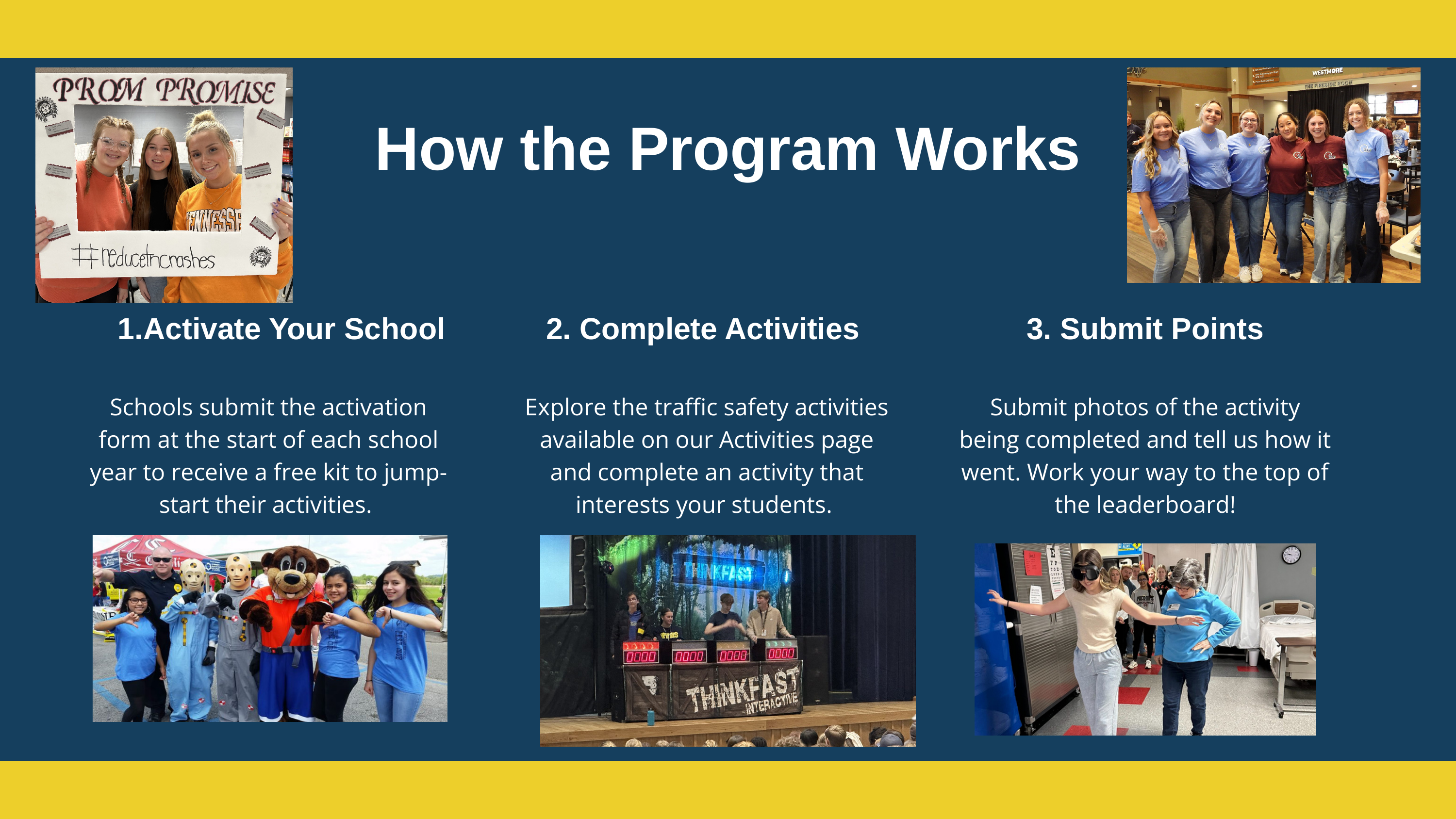

How the Program Works

Activate Your School

Schools submit the activation form at the start of each school year to receive a free kit to jump-start their activities.
2. Complete Activities

Explore the traffic safety activities available on our Activities page and complete an activity that interests your students.
3. Submit Points

Submit photos of the activity being completed and tell us how it went. Work your way to the top of the leaderboard!